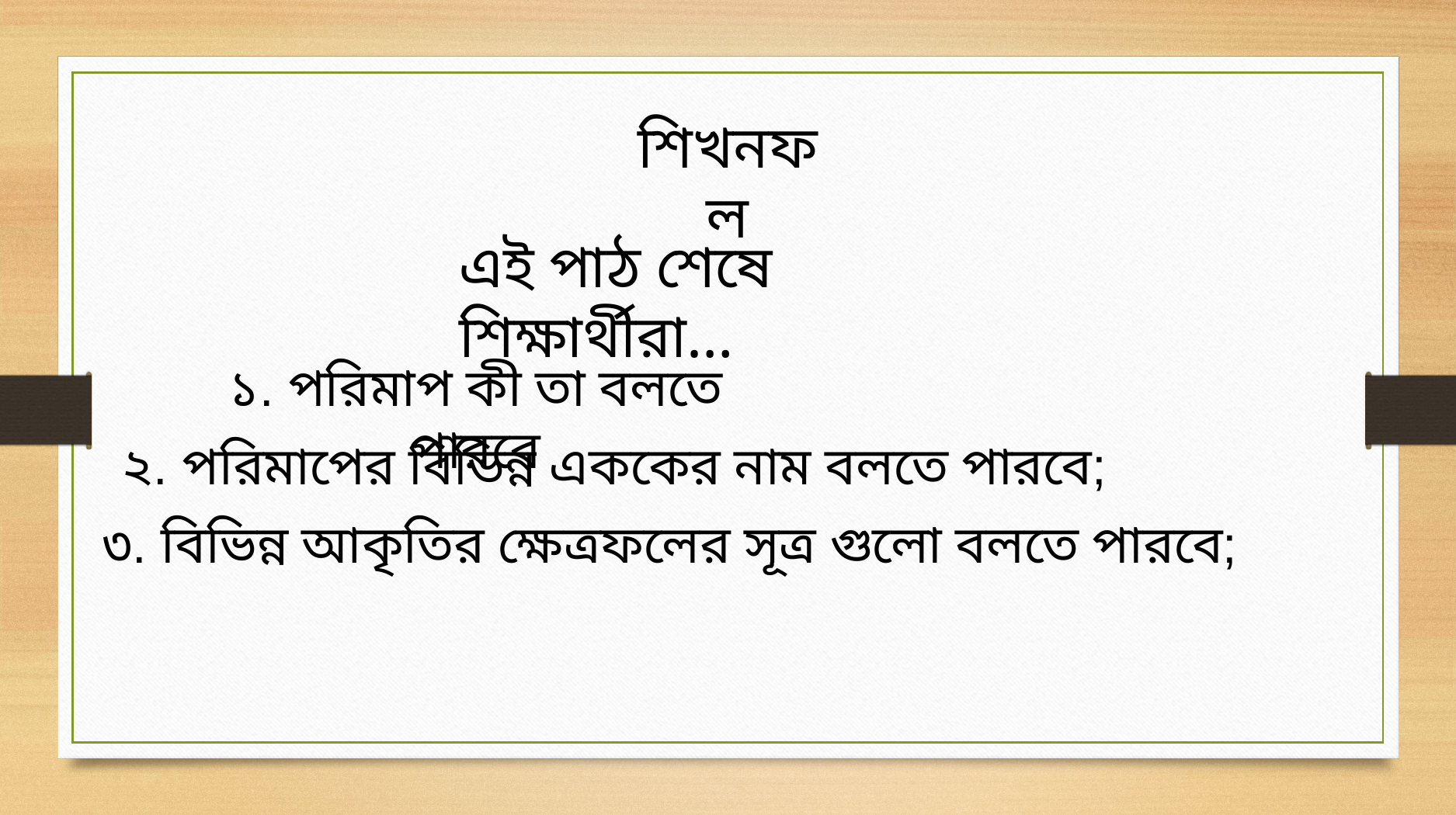

শিখনফল
এই পাঠ শেষে শিক্ষার্থীরা…
১. পরিমাপ কী তা বলতে পারবে
২. পরিমাপের বিভিন্ন এককের নাম বলতে পারবে;
৩. বিভিন্ন আকৃতির ক্ষেত্রফলের সূত্র গুলো বলতে পারবে;